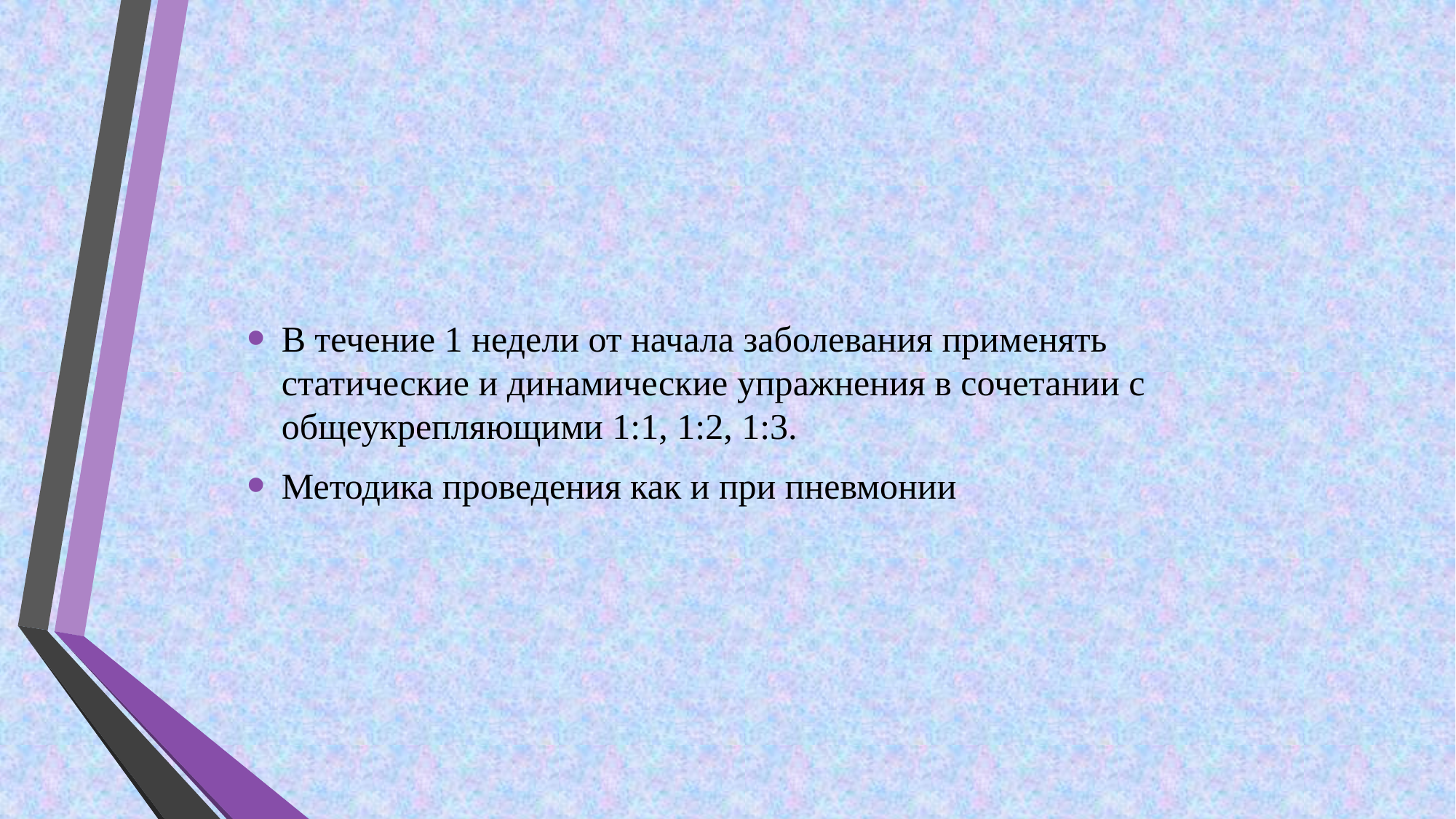

В течение 1 недели от начала заболевания применять статические и динамические упражнения в сочетании с общеукрепляющими 1:1, 1:2, 1:3.
Методика проведения как и при пневмонии